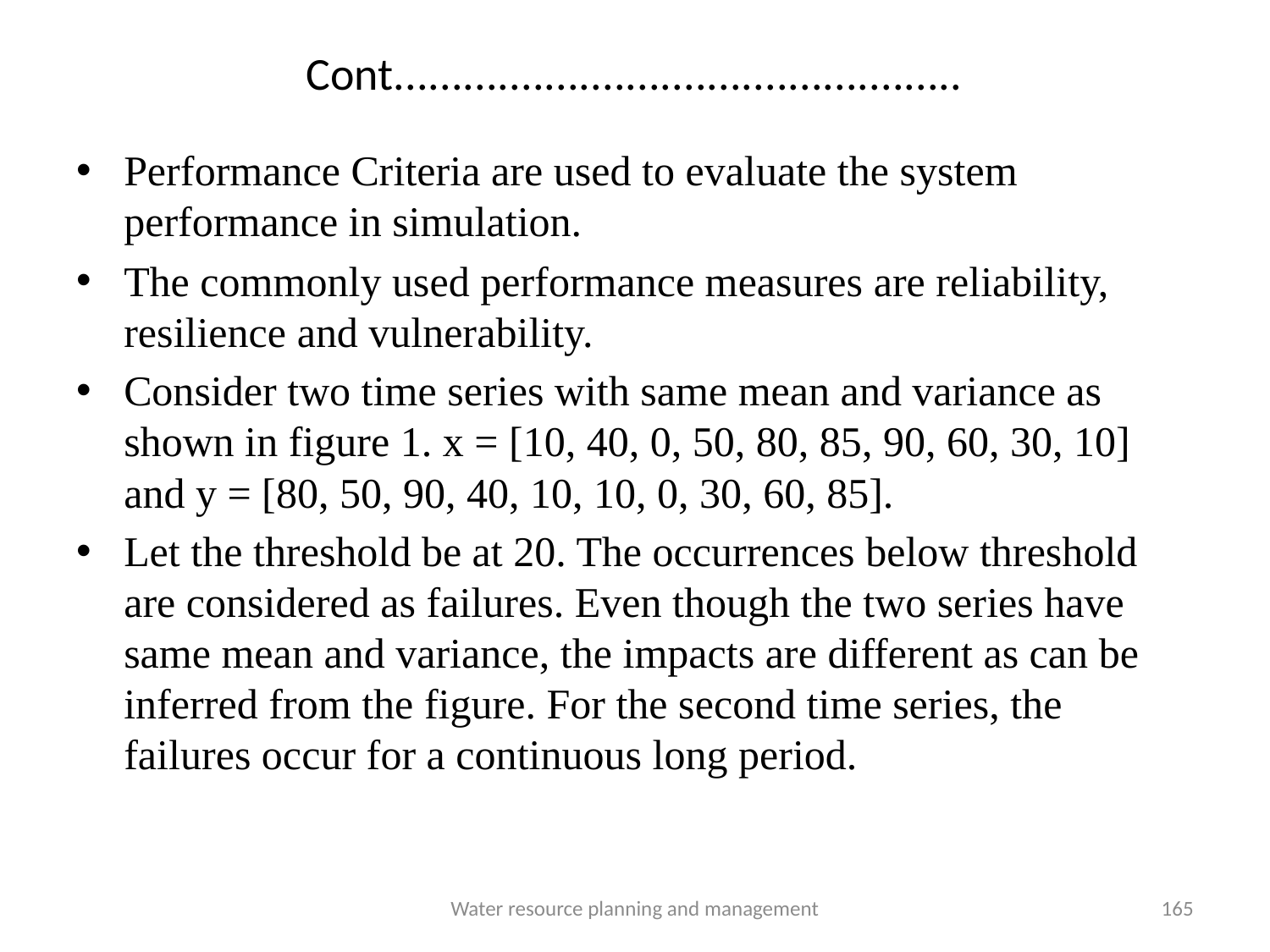

# Cont.................................................
Performance Criteria are used to evaluate the system performance in simulation.
The commonly used performance measures are reliability, resilience and vulnerability.
Consider two time series with same mean and variance as shown in figure 1. x = [10, 40, 0, 50, 80, 85, 90, 60, 30, 10] and y = [80, 50, 90, 40, 10, 10, 0, 30, 60, 85].
Let the threshold be at 20. The occurrences below threshold are considered as failures. Even though the two series have same mean and variance, the impacts are different as can be inferred from the figure. For the second time series, the failures occur for a continuous long period.
Water resource planning and management
165